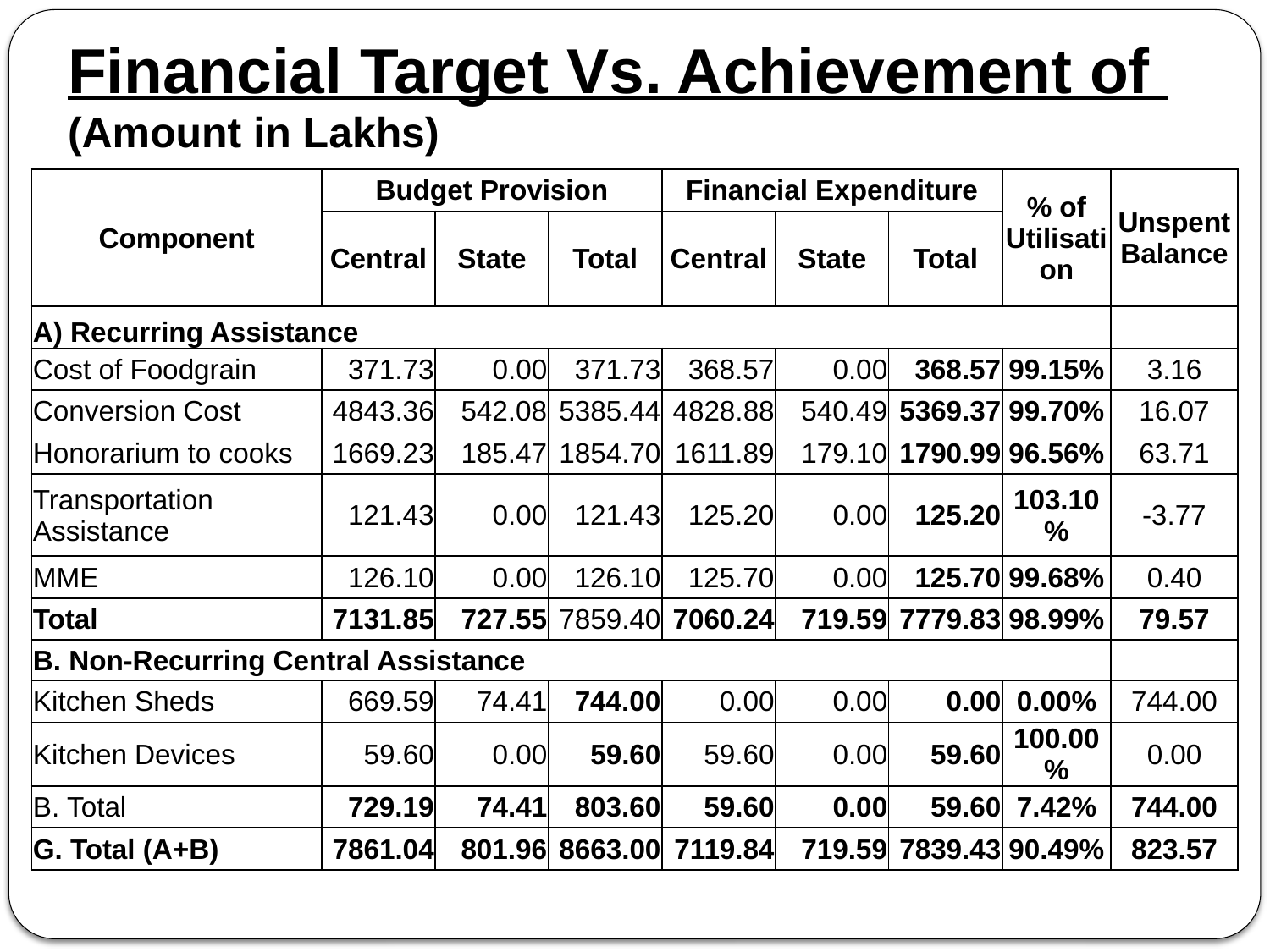

# Financial Target Vs. Achievement of (Amount in Lakhs)
| Component | Budget Provision |  |  | Financial Expenditure |  |  | % of Utilisation | Unspent Balance |
| --- | --- | --- | --- | --- | --- | --- | --- | --- |
|  | Central | State | Total | Central | State | Total |  |  |
| A) Recurring Assistance |  |  |  |  |  |  |  |  |
| Cost of Foodgrain | 371.73 | 0.00 | 371.73 | 368.57 | 0.00 | 368.57 | 99.15% | 3.16 |
| Conversion Cost | 4843.36 | 542.08 | 5385.44 | 4828.88 | 540.49 | 5369.37 | 99.70% | 16.07 |
| Honorarium to cooks | 1669.23 | 185.47 | 1854.70 | 1611.89 | 179.10 | 1790.99 | 96.56% | 63.71 |
| Transportation Assistance | 121.43 | 0.00 | 121.43 | 125.20 | 0.00 | 125.20 | 103.10% | -3.77 |
| MME | 126.10 | 0.00 | 126.10 | 125.70 | 0.00 | 125.70 | 99.68% | 0.40 |
| Total | 7131.85 | 727.55 | 7859.40 | 7060.24 | 719.59 | 7779.83 | 98.99% | 79.57 |
| B. Non-Recurring Central Assistance |  |  |  |  |  |  |  |  |
| Kitchen Sheds | 669.59 | 74.41 | 744.00 | 0.00 | 0.00 | 0.00 | 0.00% | 744.00 |
| Kitchen Devices | 59.60 | 0.00 | 59.60 | 59.60 | 0.00 | 59.60 | 100.00% | 0.00 |
| B. Total | 729.19 | 74.41 | 803.60 | 59.60 | 0.00 | 59.60 | 7.42% | 744.00 |
| G. Total (A+B) | 7861.04 | 801.96 | 8663.00 | 7119.84 | 719.59 | 7839.43 | 90.49% | 823.57 |